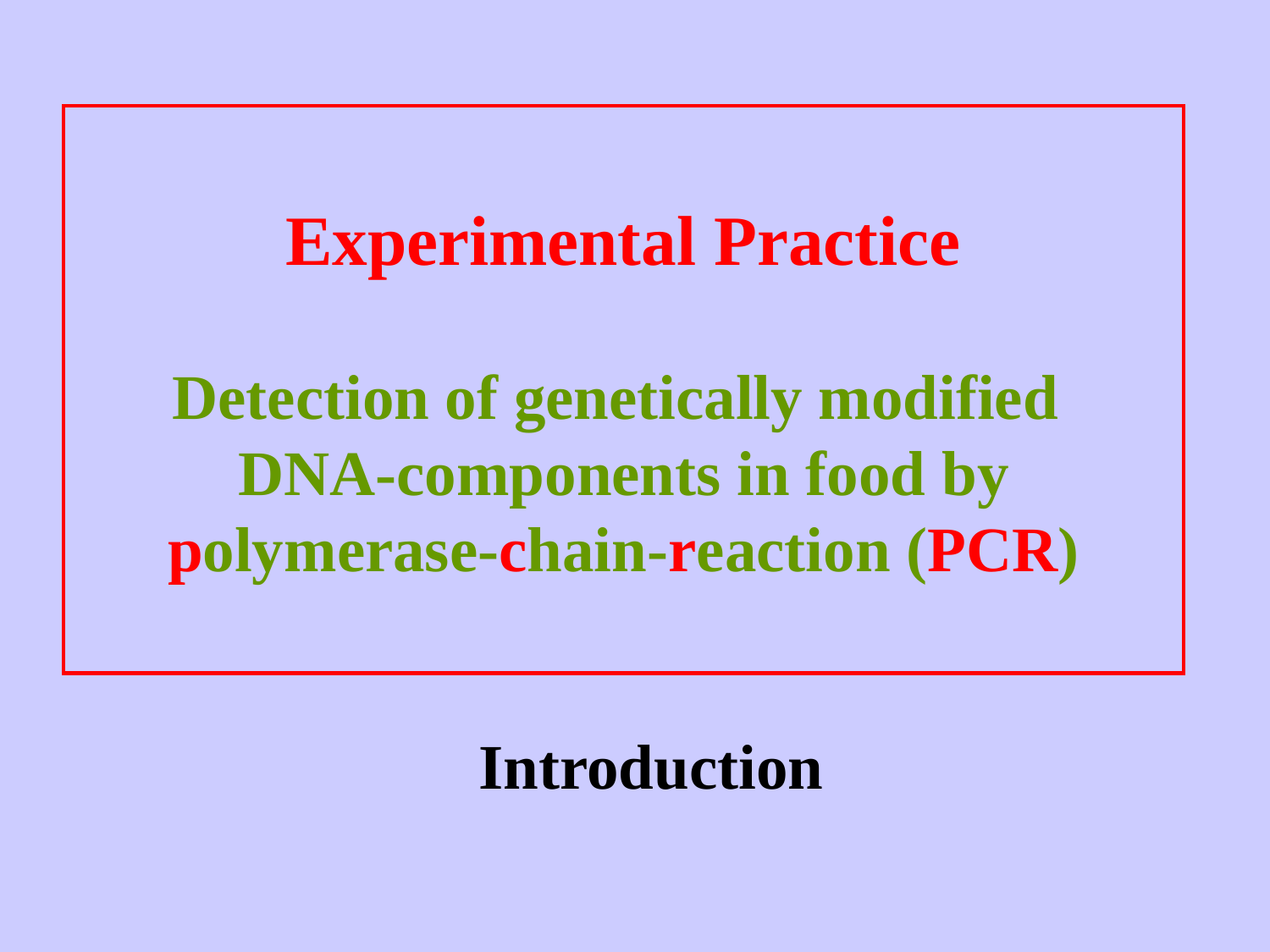

Experimental Practice
Detection of genetically modified
DNA-components in food by polymerase-chain-reaction (PCR)
Introduction